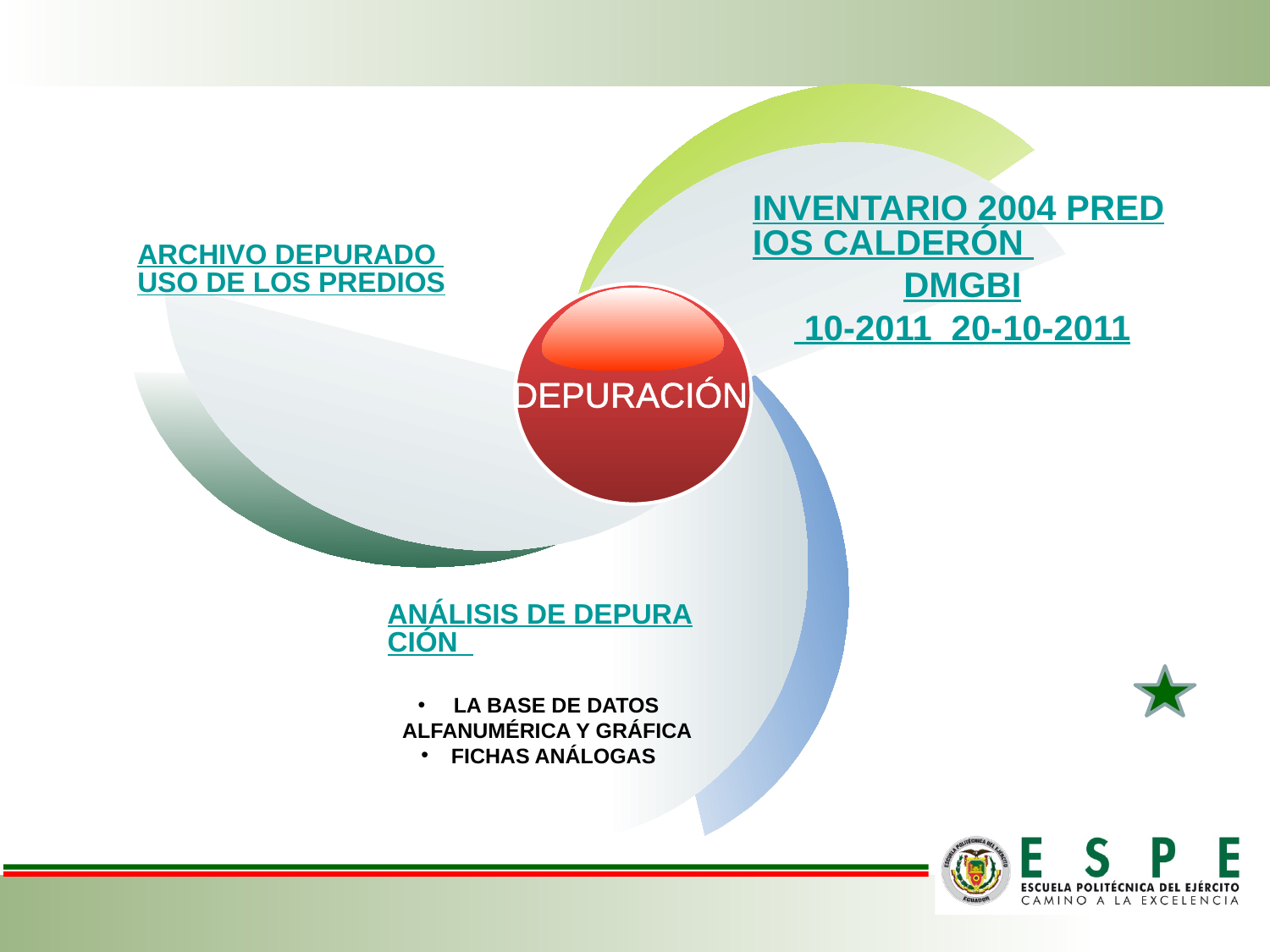

INVENTARIO 2004 PREDIOS CALDERÓN DMGBI 10-2011  20-10-2011

ARCHIVO DEPURADO USO DE LOS PREDIOS

DEPURACIÓN

ANÁLISIS DE DEPURACIÓN

 LA BASE DE DATOS ALFANUMÉRICA Y GRÁFICA
FICHAS ANÁLOGAS